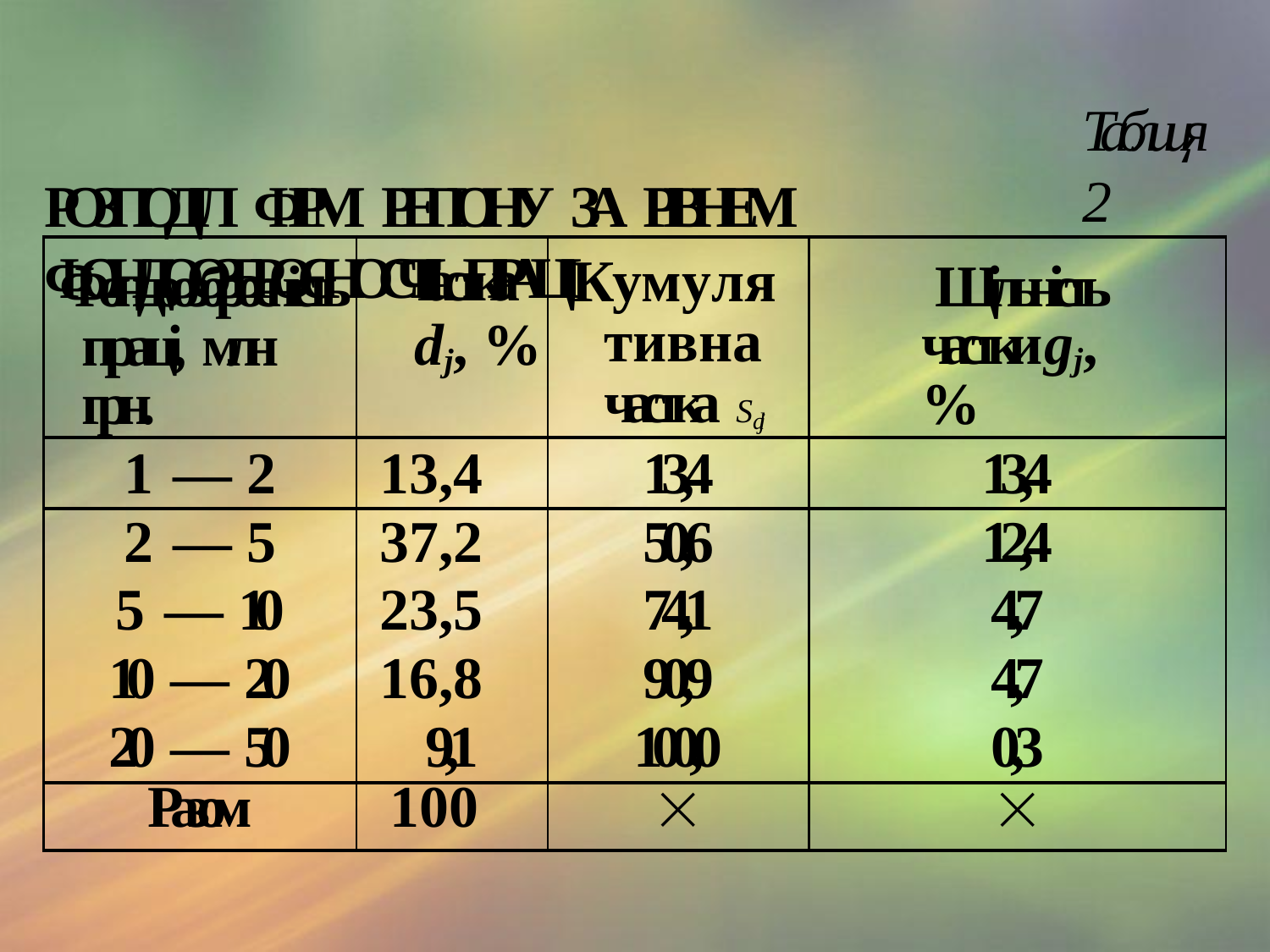

# Таблиця 2
РОЗПОДІЛ ФІРМ РЕГІОНУ ЗА РІВНЕМ ФОНДООЗБРОЄНОСТІ ПРАЦІ
| Фондоозброєність праці, млн грн. | Частка dj, % | Кумулятивна частка Sdj | Щільність частки gj, % |
| --- | --- | --- | --- |
| 1 — 2 | 13,4 | 13,4 | 13,4 |
| 2 — 5 | 37,2 | 50,6 | 12,4 |
| 5 — 10 | 23,5 | 74,1 | 4,7 |
| 10 — 20 | 16,8 | 90,9 | 4,7 |
| 20 — 50 | 9,1 | 100,0 | 0,3 |
| Разом | 100 | × | × |